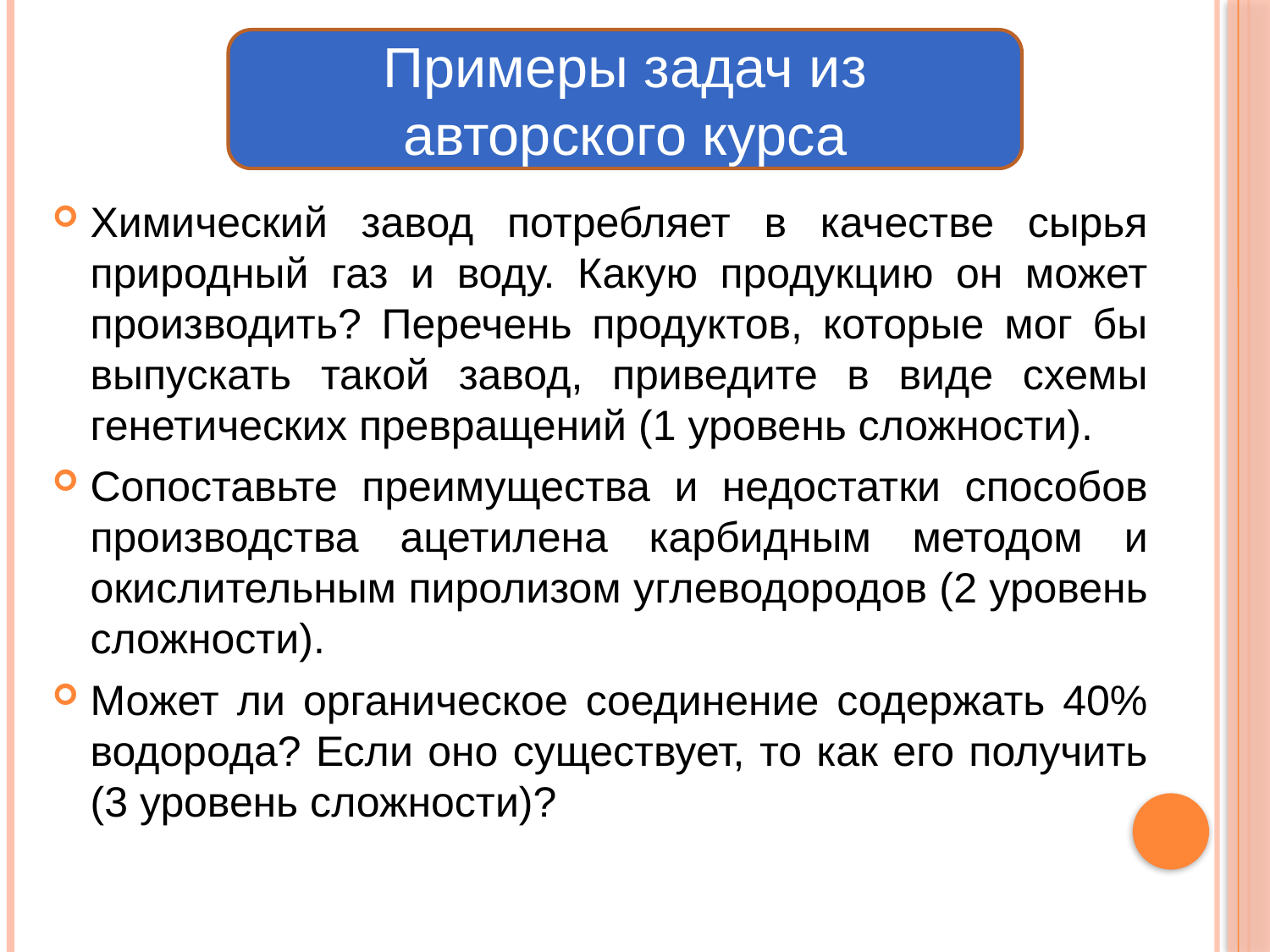

Примеры задач из авторского курса
Химический завод потребляет в качестве сырья природный газ и воду. Какую продукцию он может производить? Перечень продуктов, которые мог бы выпускать такой завод, приведите в виде схемы генетических превращений (1 уровень сложности).
Сопоставьте преимущества и недостатки способов производства ацетилена карбидным методом и окислительным пиролизом углеводородов (2 уровень сложности).
Может ли органическое соединение содержать 40% водорода? Если оно существует, то как его получить (3 уровень сложности)?